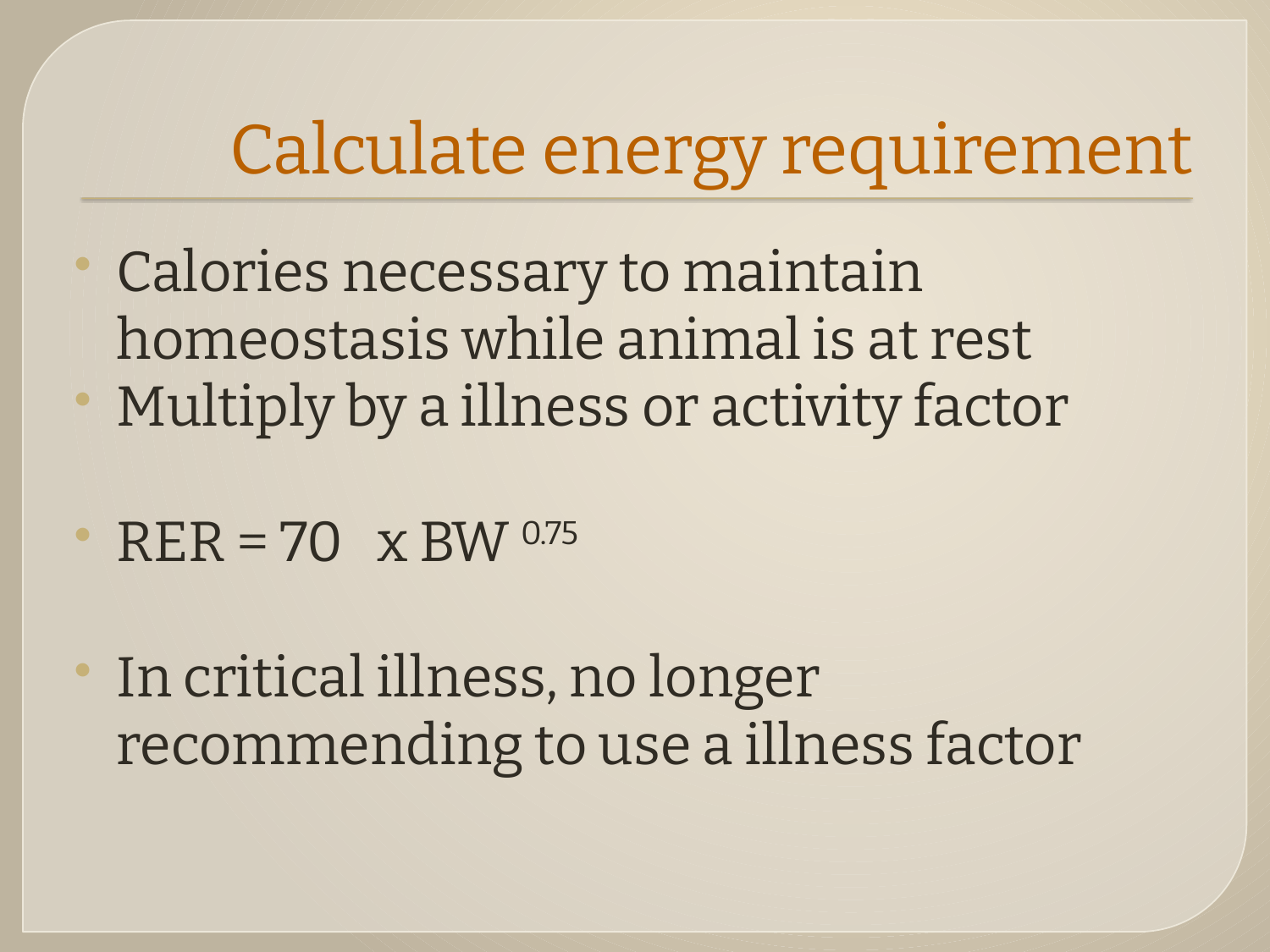

# Calculate energy requirement
Calories necessary to maintain homeostasis while animal is at rest
Multiply by a illness or activity factor

RER = 70   x BW 0.75

In critical illness, no longer recommending to use a illness factor